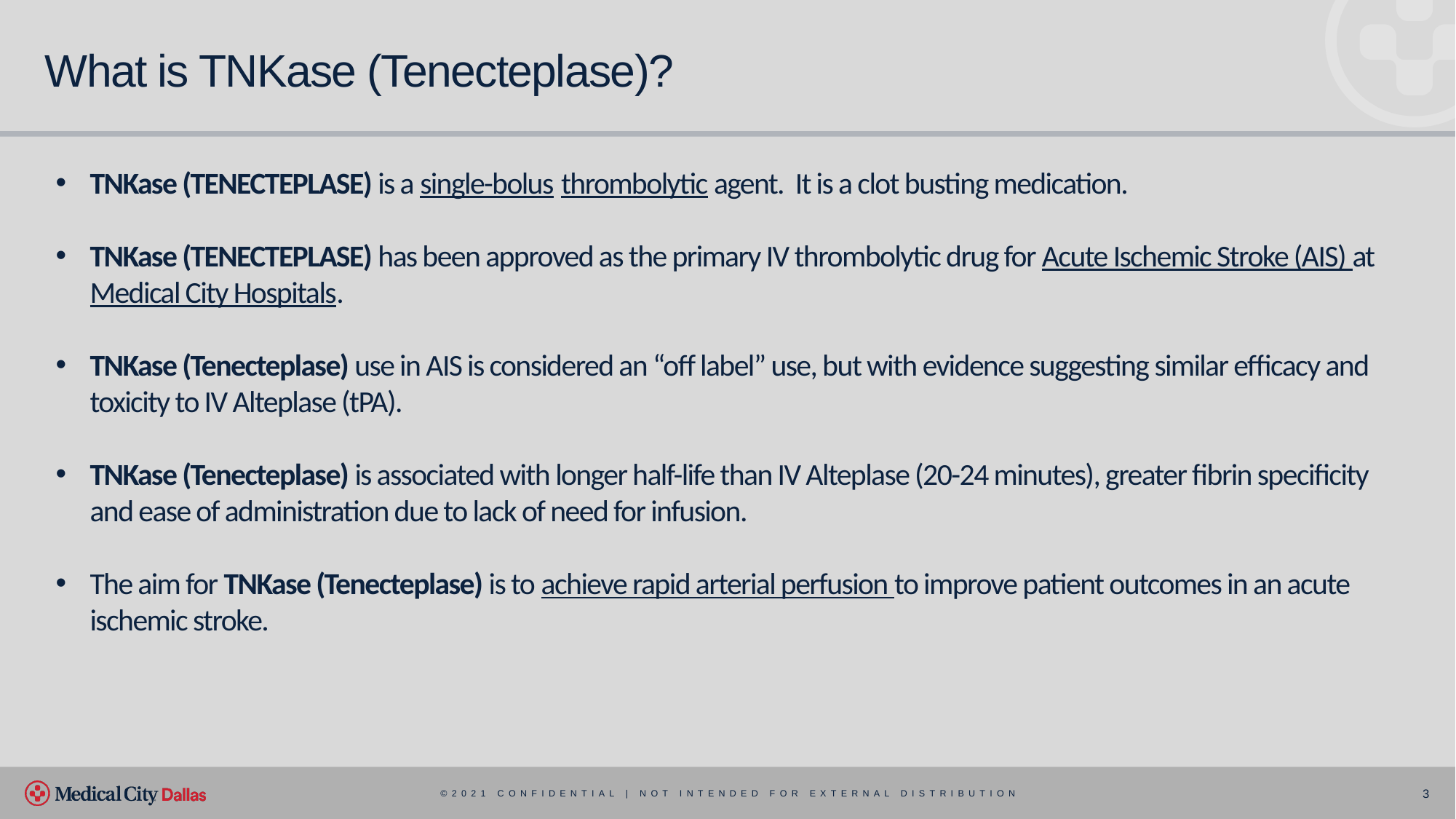

# What is TNKase (Tenecteplase)?
TNKase (TENECTEPLASE) is a single-bolus thrombolytic agent.  It is a clot busting medication.

TNKase (TENECTEPLASE) has been approved as the primary IV thrombolytic drug for Acute Ischemic Stroke (AIS) at Medical City Hospitals.

TNKase (Tenecteplase) use in AIS is considered an “off label” use, but with evidence suggesting similar efficacy and toxicity to IV Alteplase (tPA).

TNKase (Tenecteplase) is associated with longer half-life than IV Alteplase (20-24 minutes), greater fibrin specificity and ease of administration due to lack of need for infusion.

The aim for TNKase (Tenecteplase) is to achieve rapid arterial perfusion to improve patient outcomes in an acute ischemic stroke.